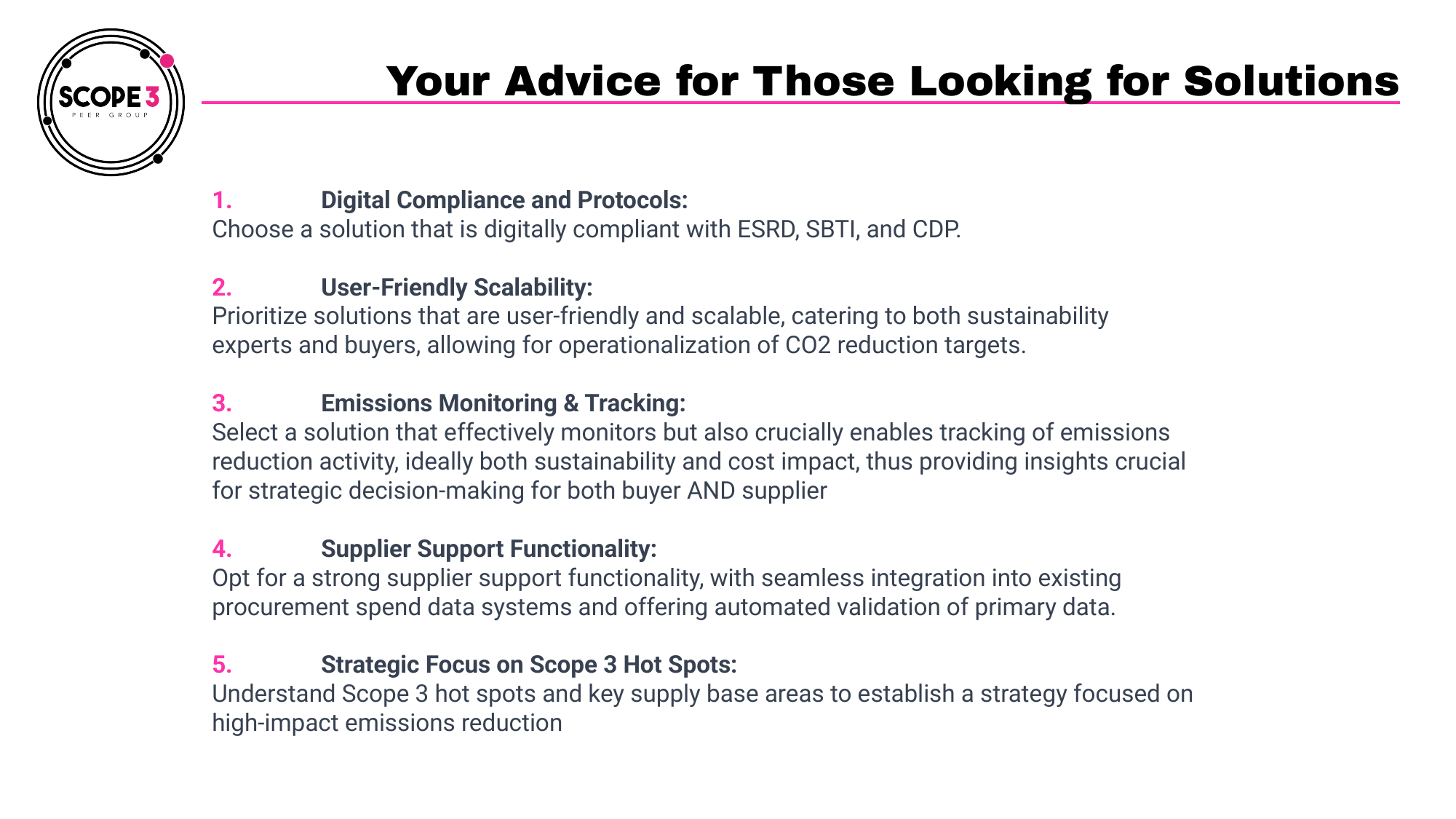

# Your Advice for Those Looking for Solutions
1.	Digital Compliance and Protocols:
Choose a solution that is digitally compliant with ESRD, SBTI, and CDP.

2.	User-Friendly Scalability:
Prioritize solutions that are user-friendly and scalable, catering to both sustainability experts and buyers, allowing for operationalization of CO2 reduction targets.

3.	Emissions Monitoring & Tracking:
Select a solution that effectively monitors but also crucially enables tracking of emissions reduction activity, ideally both sustainability and cost impact, thus providing insights crucial for strategic decision-making for both buyer AND supplier

4.	Supplier Support Functionality:
Opt for a strong supplier support functionality, with seamless integration into existing procurement spend data systems and offering automated validation of primary data.

5.	Strategic Focus on Scope 3 Hot Spots:
Understand Scope 3 hot spots and key supply base areas to establish a strategy focused on high-impact emissions reduction